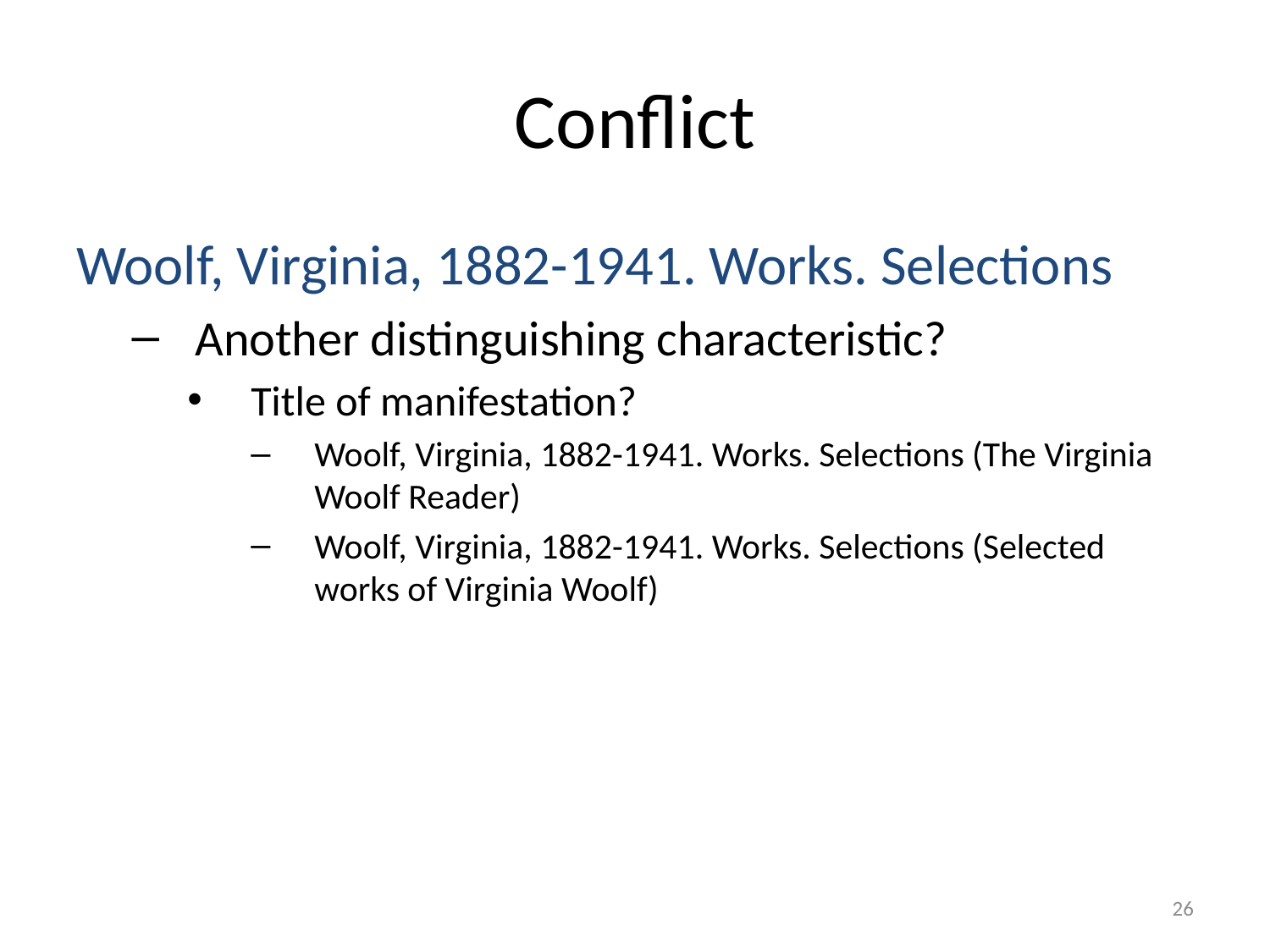

# Conflict
Woolf, Virginia, 1882-1941. Works. Selections
Another distinguishing characteristic?
Title of manifestation?
Woolf, Virginia, 1882-1941. Works. Selections (The Virginia Woolf Reader)
Woolf, Virginia, 1882-1941. Works. Selections (Selected works of Virginia Woolf)
26